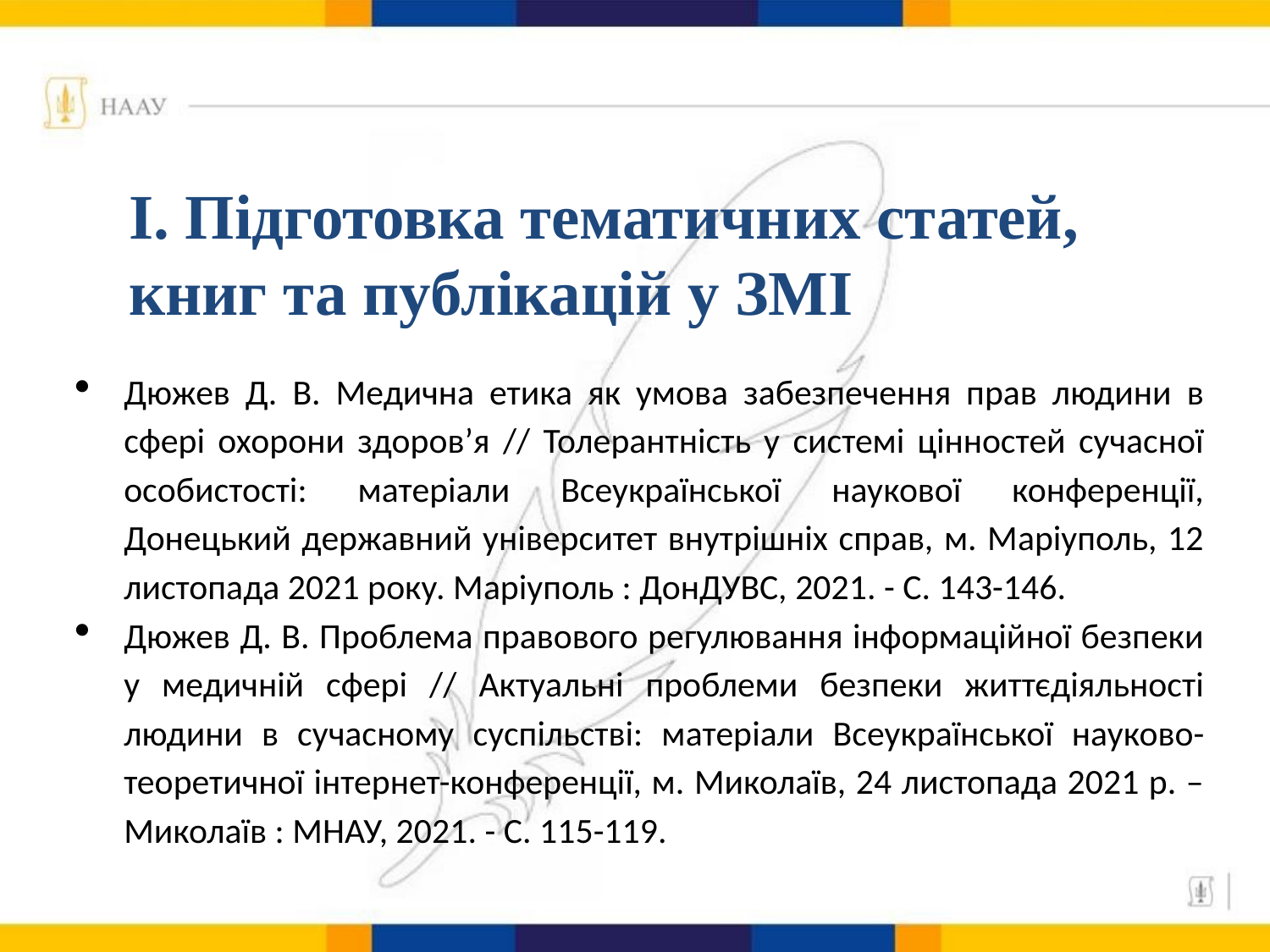

І. Підготовка тематичних статей, книг та публікацій у ЗМІ
Дюжев Д. В. Медична етика як умова забезпечення прав людини в сфері охорони здоров’я // Толерантність у системі цінностей сучасної особистості: матеріали Всеукраїнської наукової конференції, Донецький державний університет внутрішніх справ, м. Маріуполь, 12 листопада 2021 року. Маріуполь : ДонДУВС, 2021. - С. 143-146.
Дюжев Д. В. Проблема правового регулювання інформаційної безпеки у медичній сфері // Актуальні проблеми безпеки життєдіяльності людини в сучасному суспільстві: матеріали Всеукраїнської науково-теоретичної інтернет-конференції, м. Миколаїв, 24 листопада 2021 р. – Миколаїв : МНАУ, 2021. - С. 115-119.